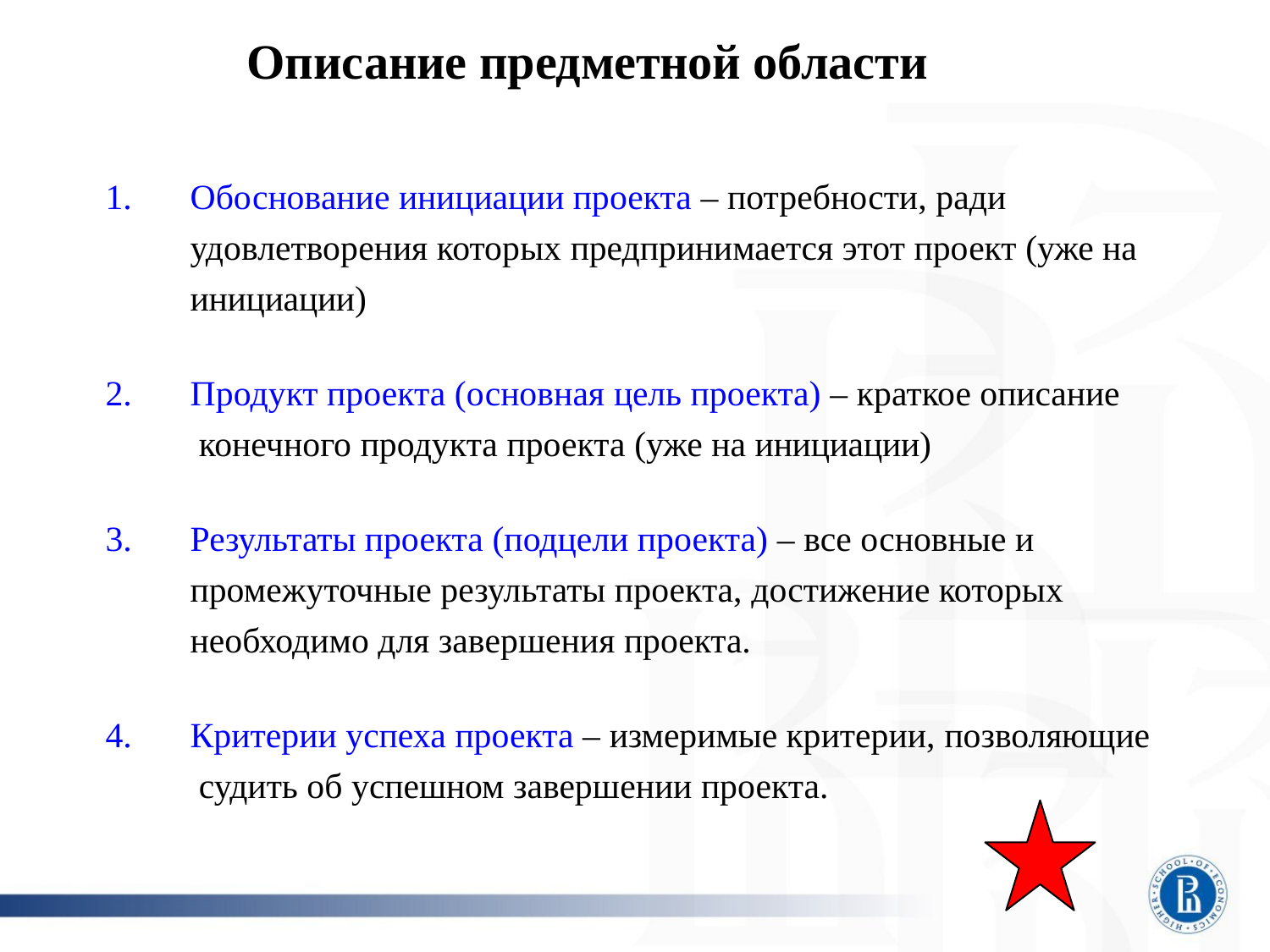

# Описание предметной области
Обоснование инициации проекта – потребности, ради  удовлетворения которых предпринимается этот проект (уже на  инициации)

Продукт проекта (основная цель проекта) – краткое описание  конечного продукта проекта (уже на инициации)

Результаты проекта (подцели проекта) – все основные и  промежуточные результаты проекта, достижение которых  необходимо для завершения проекта.

Критерии успеха проекта – измеримые критерии, позволяющие  судить об успешном завершении проекта.